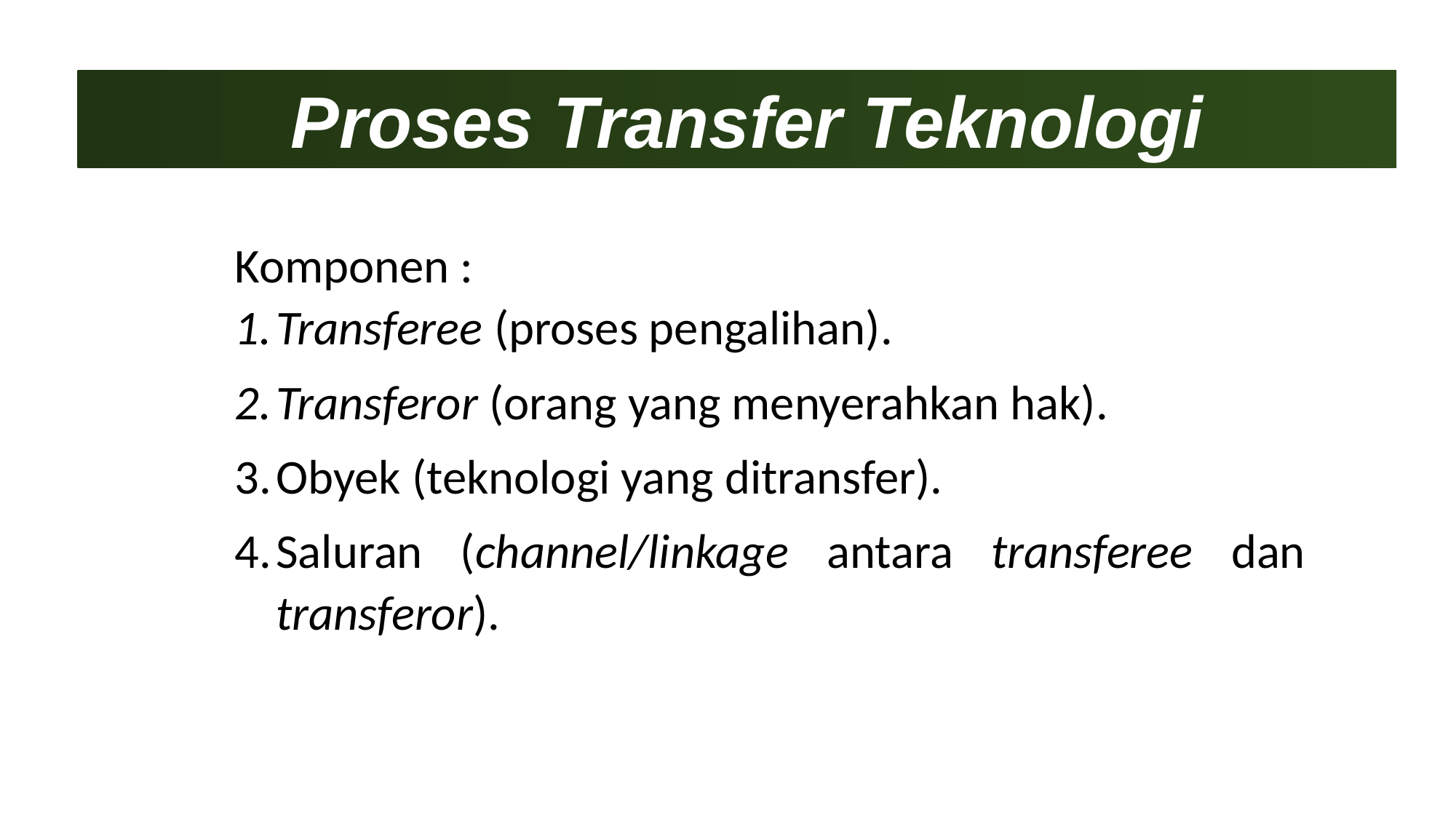

Proses Transfer Teknologi
Komponen :
Transferee (proses pengalihan).
Transferor (orang yang menyerahkan hak).
Obyek (teknologi yang ditransfer).
Saluran (channel/linkage antara transferee dan transferor).